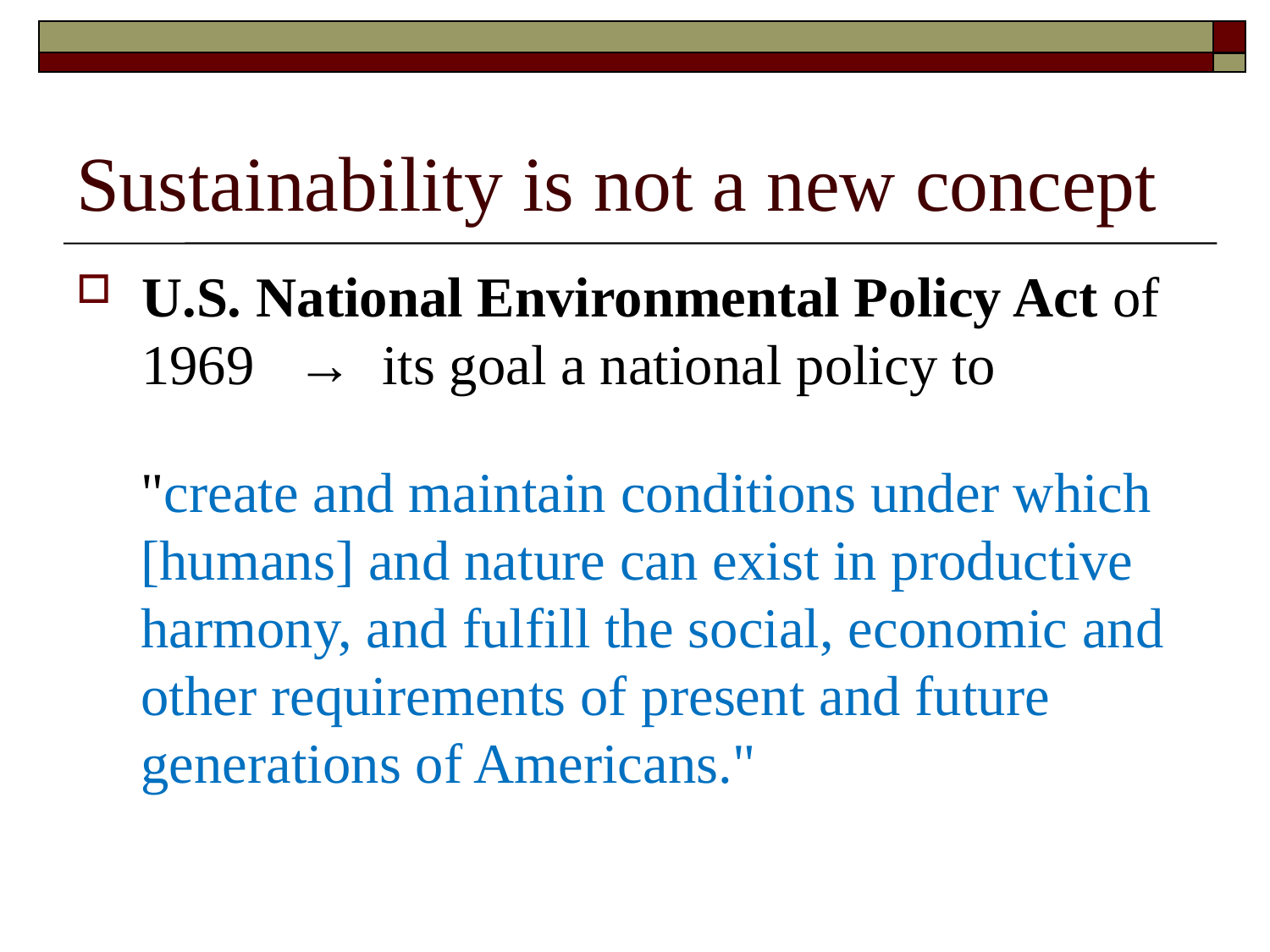

# Sustainability is not a new concept
U.S. National Environmental Policy Act of 1969   →  its goal a national policy to

"create and maintain conditions under which [humans] and nature can exist in productive harmony, and fulfill the social, economic and other requirements of present and future generations of Americans."